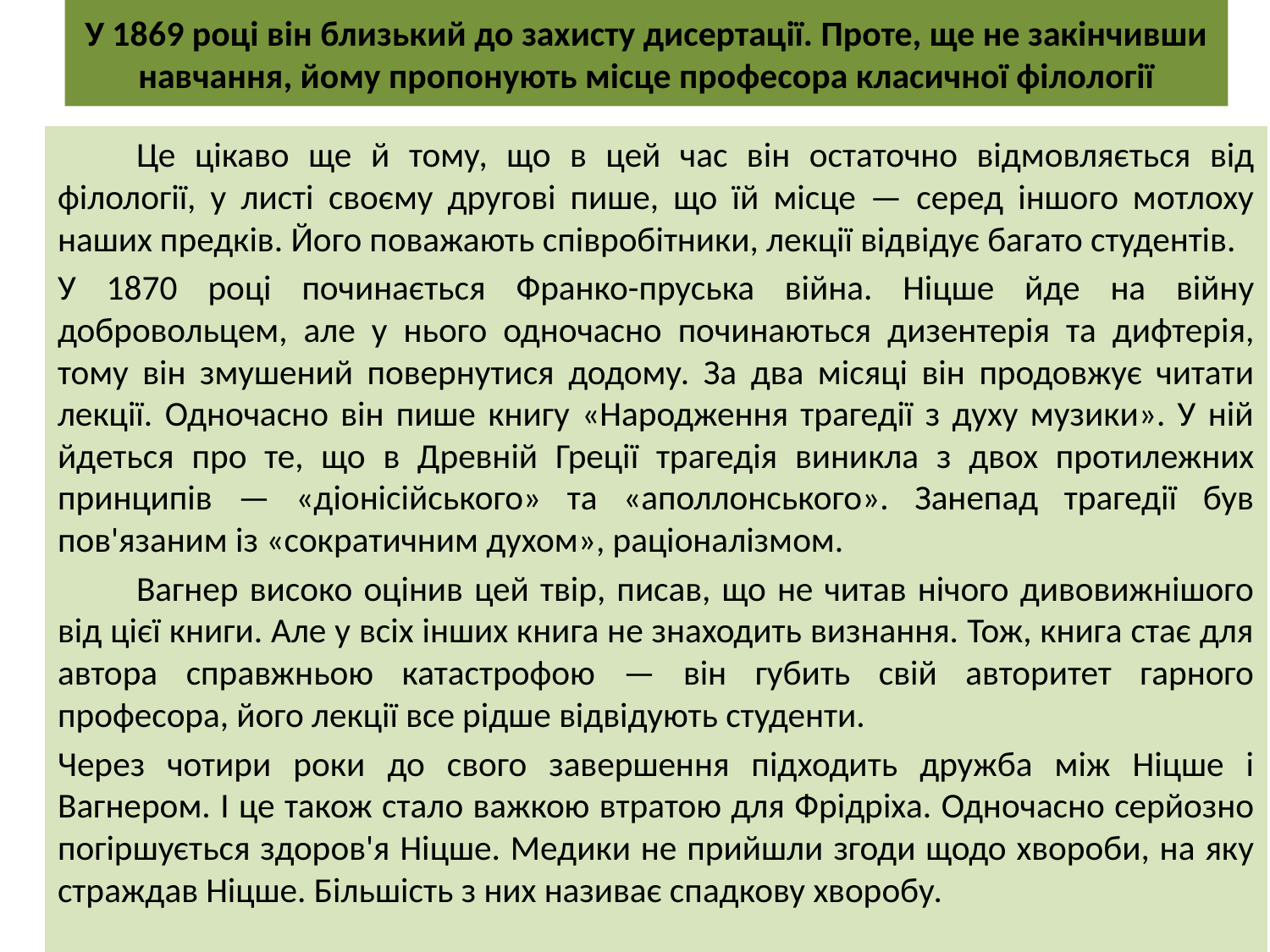

# У 1869 році він близький до захисту дисертації. Проте, ще не закінчивши навчання, йому пропонують місце професора класичної філології
	Це цікаво ще й тому, що в цей час він остаточно відмовляється від філології, у листі своєму другові пише, що їй місце — серед іншого мотлоху наших предків. Його поважають співробітники, лекції відвідує багато студентів.
У 1870 році починається Франко-пруська війна. Ніцше йде на війну добровольцем, але у нього одночасно починаються дизентерія та дифтерія, тому він змушений повернутися додому. За два місяці він продовжує читати лекції. Одночасно він пише книгу «Народження трагедії з духу музики». У ній йдеться про те, що в Древній Греції трагедія виникла з двох протилежних принципів — «діонісійського» та «аполлонського». Занепад трагедії був пов'язаним із «сократичним духом», раціоналізмом.
	Вагнер високо оцінив цей твір, писав, що не читав нічого дивовижнішого від цієї книги. Але у всіх інших книга не знаходить визнання. Тож, книга стає для автора справжньою катастрофою — він губить свій авторитет гарного професора, його лекції все рідше відвідують студенти.
Через чотири роки до свого завершення підходить дружба між Ніцше і Вагнером. І це також стало важкою втратою для Фрідріха. Одночасно серйозно погіршується здоров'я Ніцше. Медики не прийшли згоди щодо хвороби, на яку страждав Ніцше. Більшість з них називає спадкову хворобу.